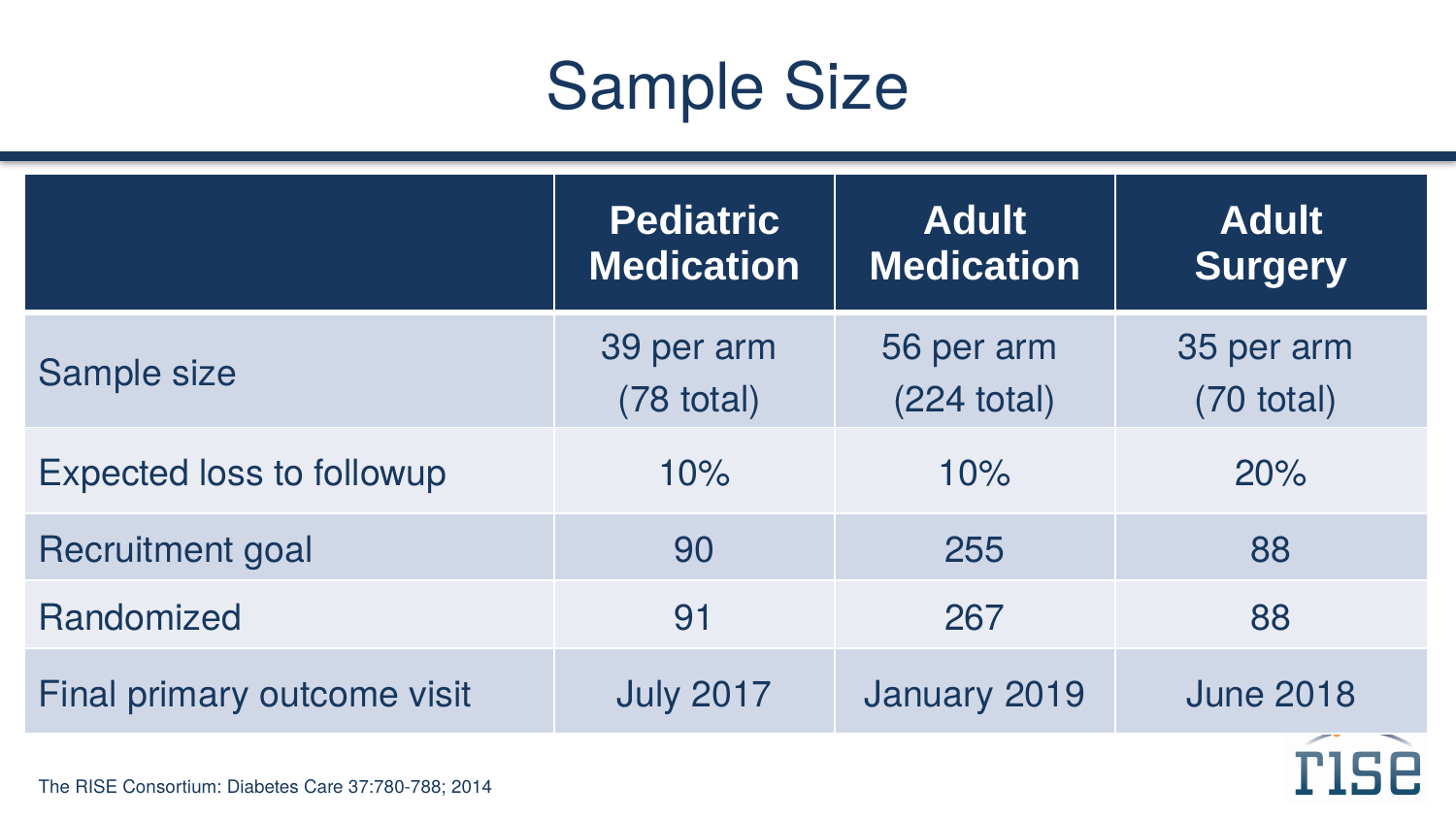

# Sample Size
|  | Pediatric Medication | Adult Medication | Adult Surgery |
| --- | --- | --- | --- |
| Sample size | 39 per arm (78 total) | 56 per arm (224 total) | 35 per arm (70 total) |
| Expected loss to followup | 10% | 10% | 20% |
| Recruitment goal | 90 | 255 | 88 |
| Randomized | 91 | 267 | 88 |
| Final primary outcome visit | July 2017 | January 2019 | June 2018 |
The RISE Consortium: Diabetes Care 37:780-788; 2014